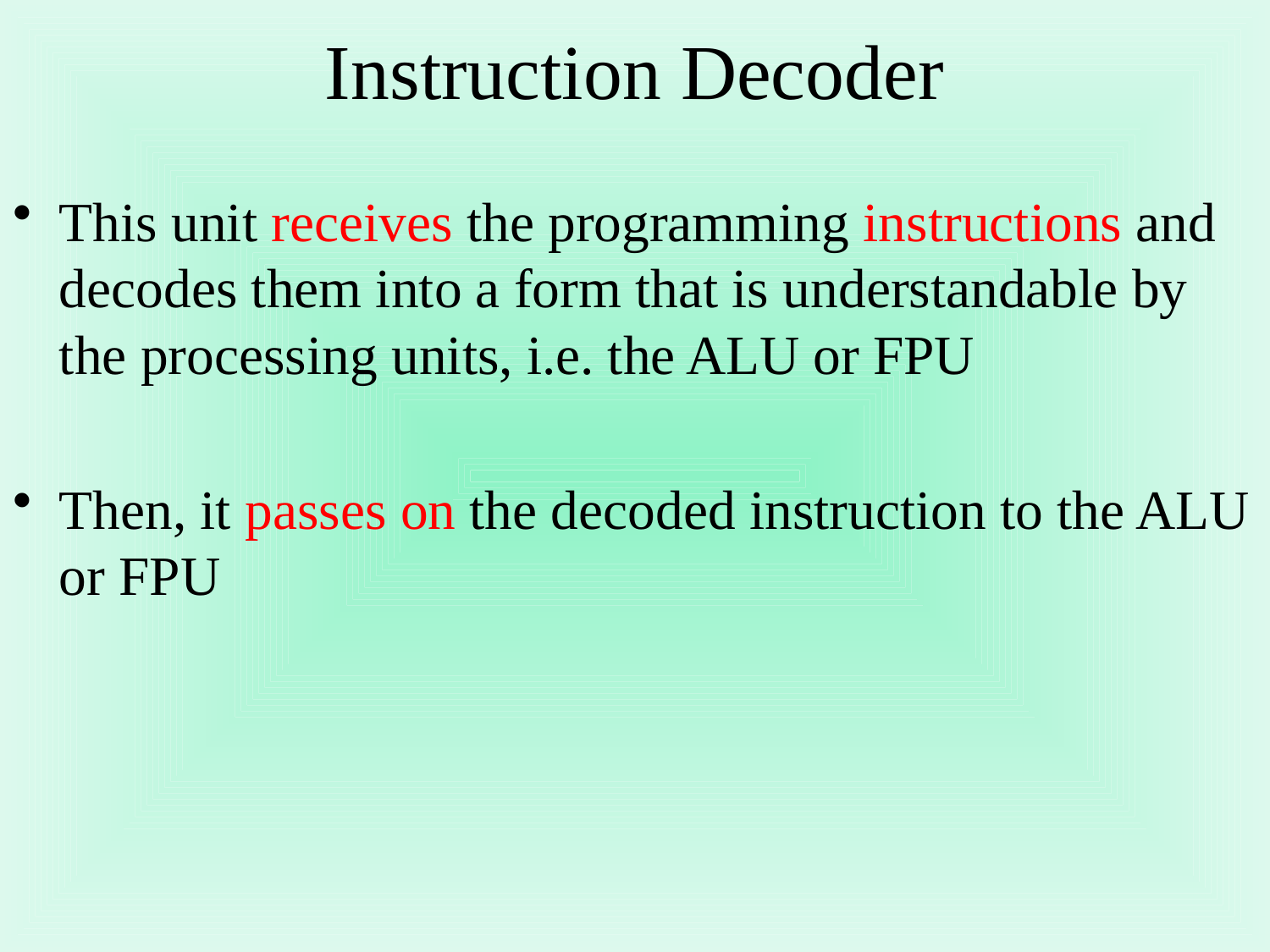

# Instruction Decoder
This unit receives the programming instructions and decodes them into a form that is understandable by the processing units, i.e. the ALU or FPU

Then, it passes on the decoded instruction to the ALU or FPU